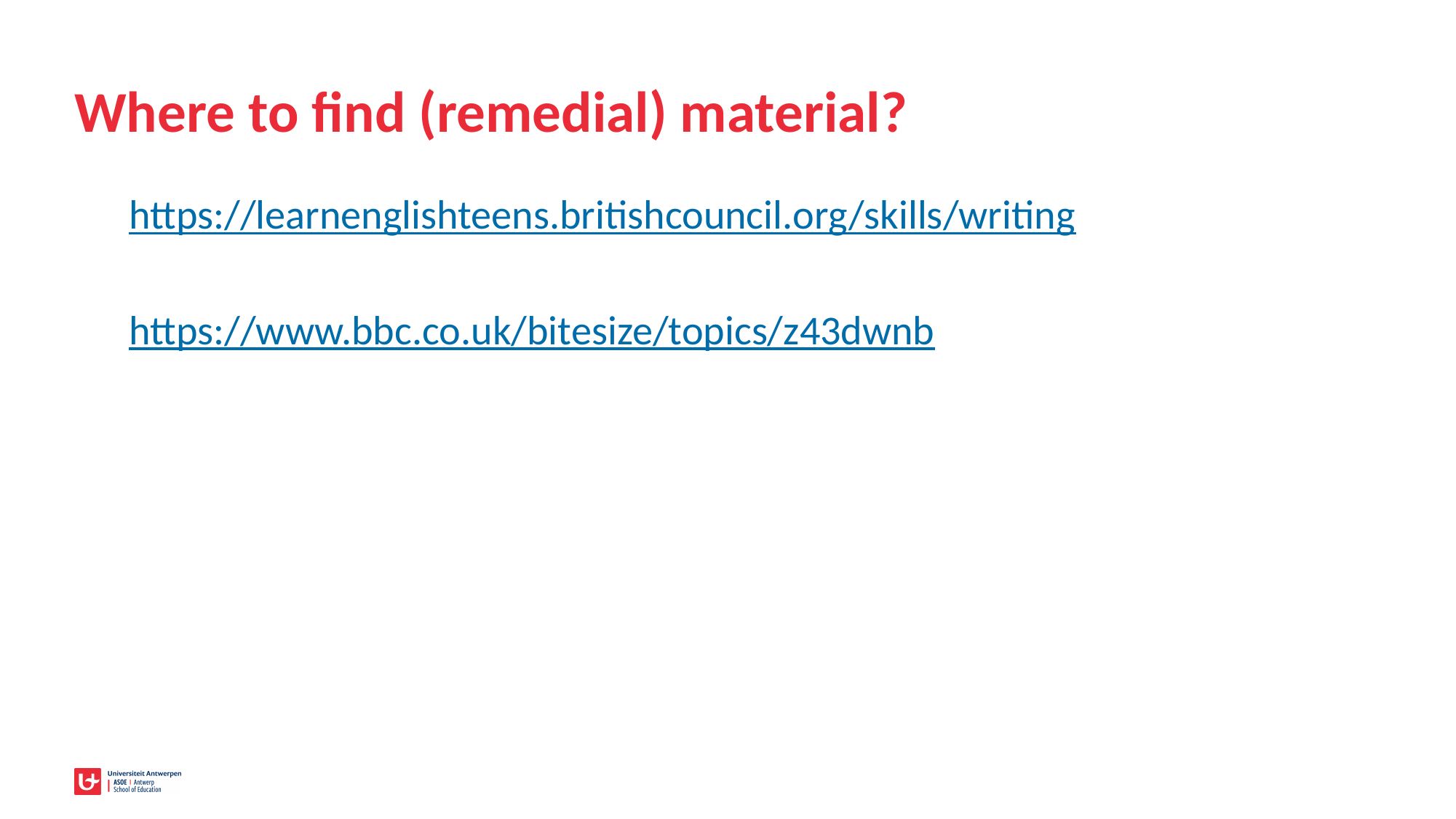

# Where to find (remedial) material?
https://learnenglishteens.britishcouncil.org/skills/writing

https://www.bbc.co.uk/bitesize/topics/z43dwnb